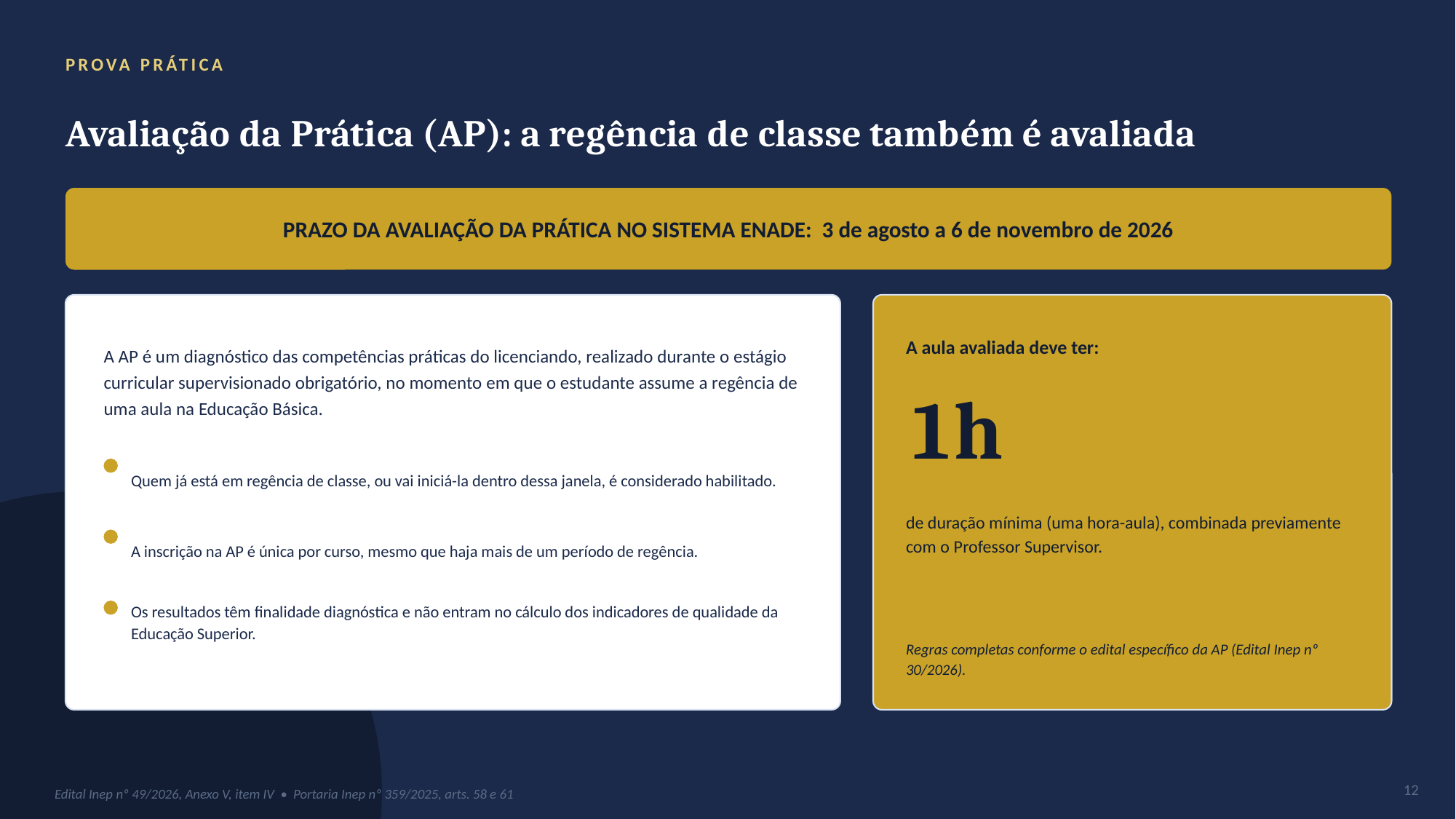

PROVA PRÁTICA
Avaliação da Prática (AP): a regência de classe também é avaliada

PRAZO DA AVALIAÇÃO DA PRÁTICA NO SISTEMA ENADE:  3 de agosto a 6 de novembro de 2026

A AP é um diagnóstico das competências práticas do licenciando, realizado durante o estágio curricular supervisionado obrigatório, no momento em que o estudante assume a regência de uma aula na Educação Básica.
A aula avaliada deve ter:
1h
Quem já está em regência de classe, ou vai iniciá-la dentro dessa janela, é considerado habilitado.

de duração mínima (uma hora-aula), combinada previamente com o Professor Supervisor.

A inscrição na AP é única por curso, mesmo que haja mais de um período de regência.

Os resultados têm finalidade diagnóstica e não entram no cálculo dos indicadores de qualidade da Educação Superior.

Regras completas conforme o edital específico da AP (Edital Inep nº 30/2026).
12
Edital Inep nº 49/2026, Anexo V, item IV  •  Portaria Inep nº 359/2025, arts. 58 e 61